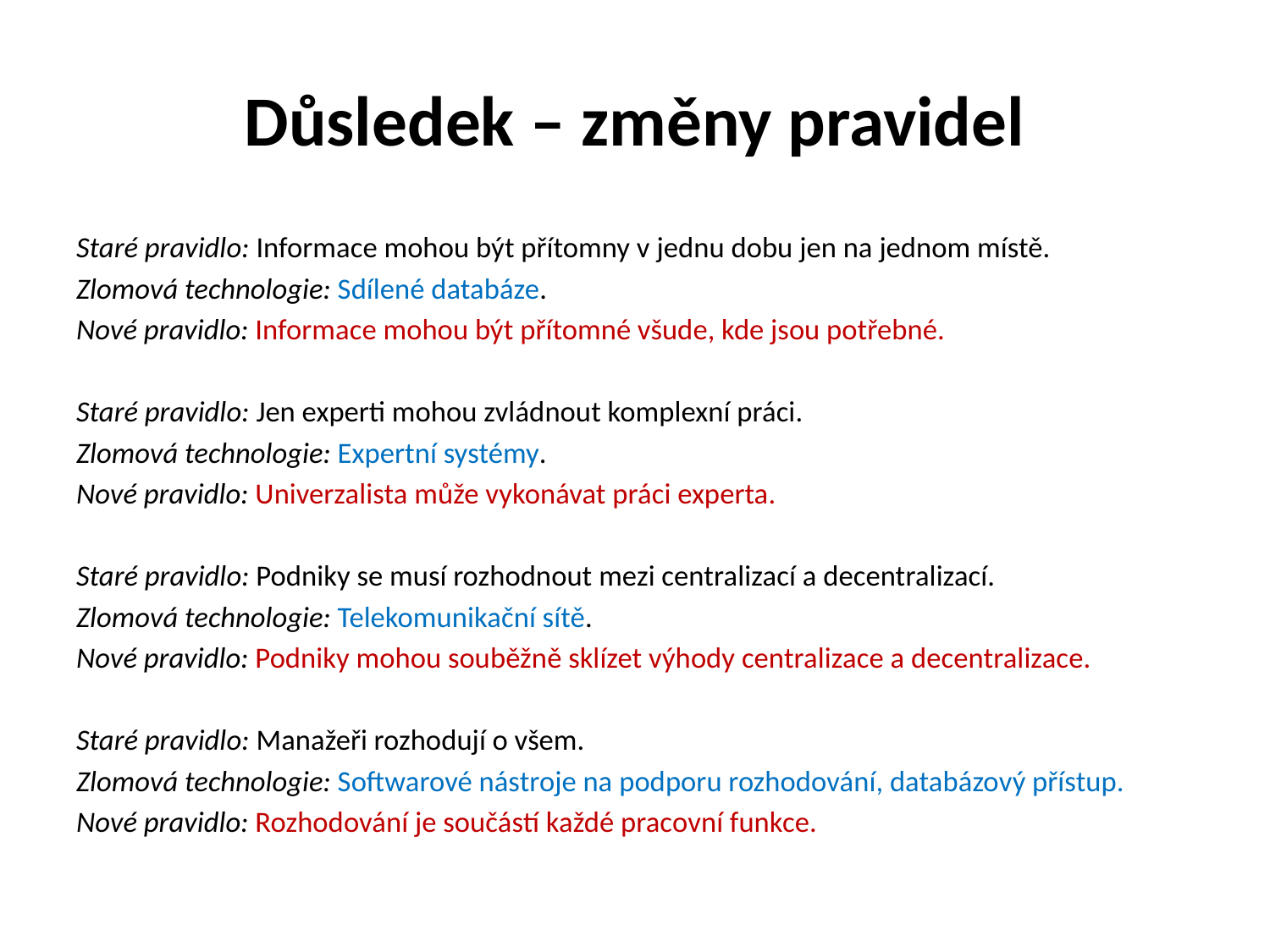

# Důsledek – změny pravidel
Staré pravidlo: Informace mohou být přítomny v jednu dobu jen na jednom místě.
Zlomová technologie: Sdílené databáze.
Nové pravidlo: Informace mohou být přítomné všude, kde jsou potřebné.

Staré pravidlo: Jen experti mohou zvládnout komplexní práci.
Zlomová technologie: Expertní systémy.
Nové pravidlo: Univerzalista může vykonávat práci experta.

Staré pravidlo: Podniky se musí rozhodnout mezi centralizací a decentralizací.
Zlomová technologie: Telekomunikační sítě.
Nové pravidlo: Podniky mohou souběžně sklízet výhody centralizace a decentralizace.

Staré pravidlo: Manažeři rozhodují o všem.
Zlomová technologie: Softwarové nástroje na podporu rozhodování, databázový přístup.
Nové pravidlo: Rozhodování je součástí každé pracovní funkce.